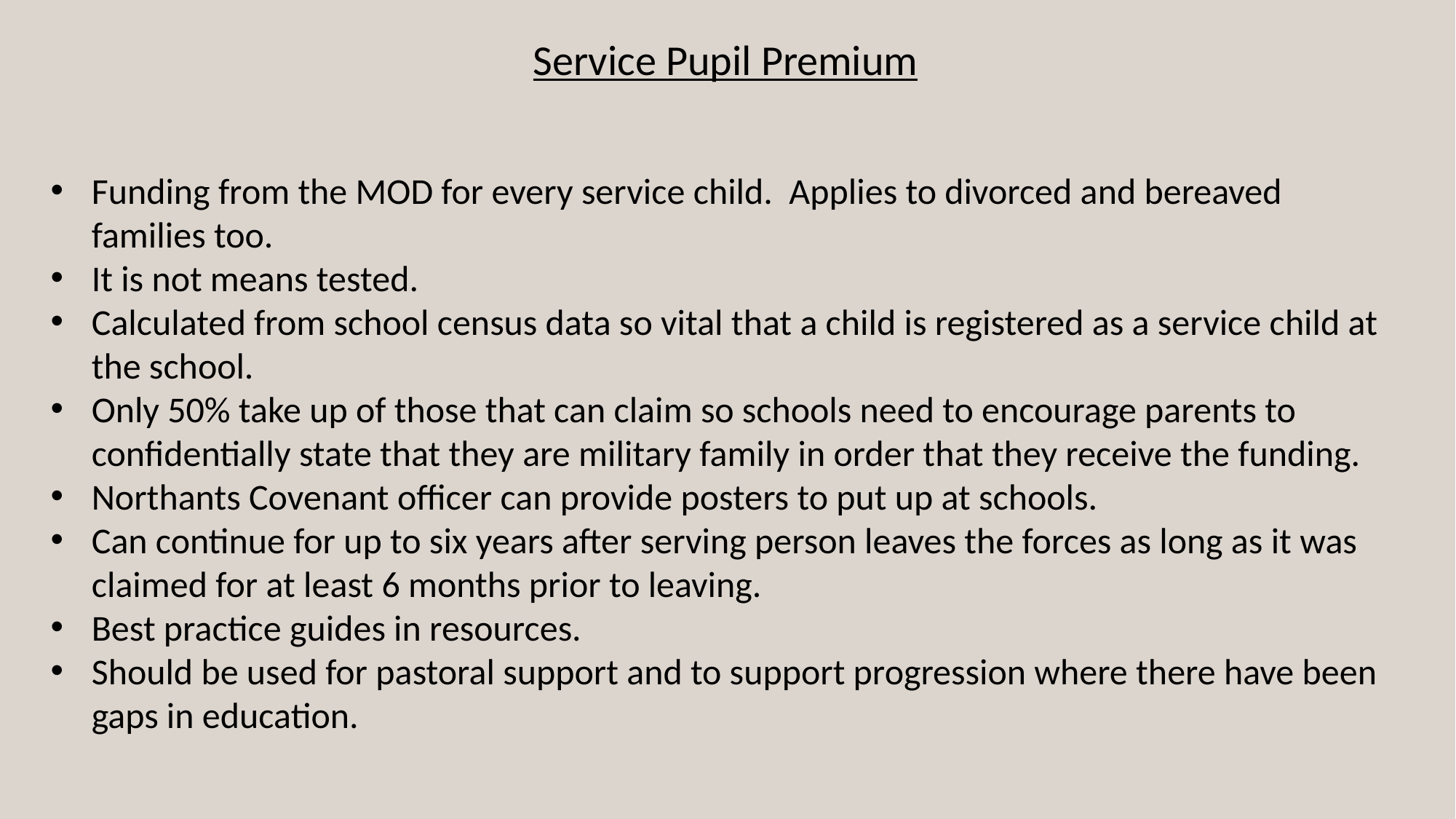

Service Pupil Premium

Funding from the MOD for every service child.  Applies to divorced and bereaved families too.
It is not means tested.
Calculated from school census data so vital that a child is registered as a service child at the school.
Only 50% take up of those that can claim so schools need to encourage parents to confidentially state that they are military family in order that they receive the funding.
Northants Covenant officer can provide posters to put up at schools.
Can continue for up to six years after serving person leaves the forces as long as it was claimed for at least 6 months prior to leaving.
Best practice guides in resources.
Should be used for pastoral support and to support progression where there have been gaps in education.